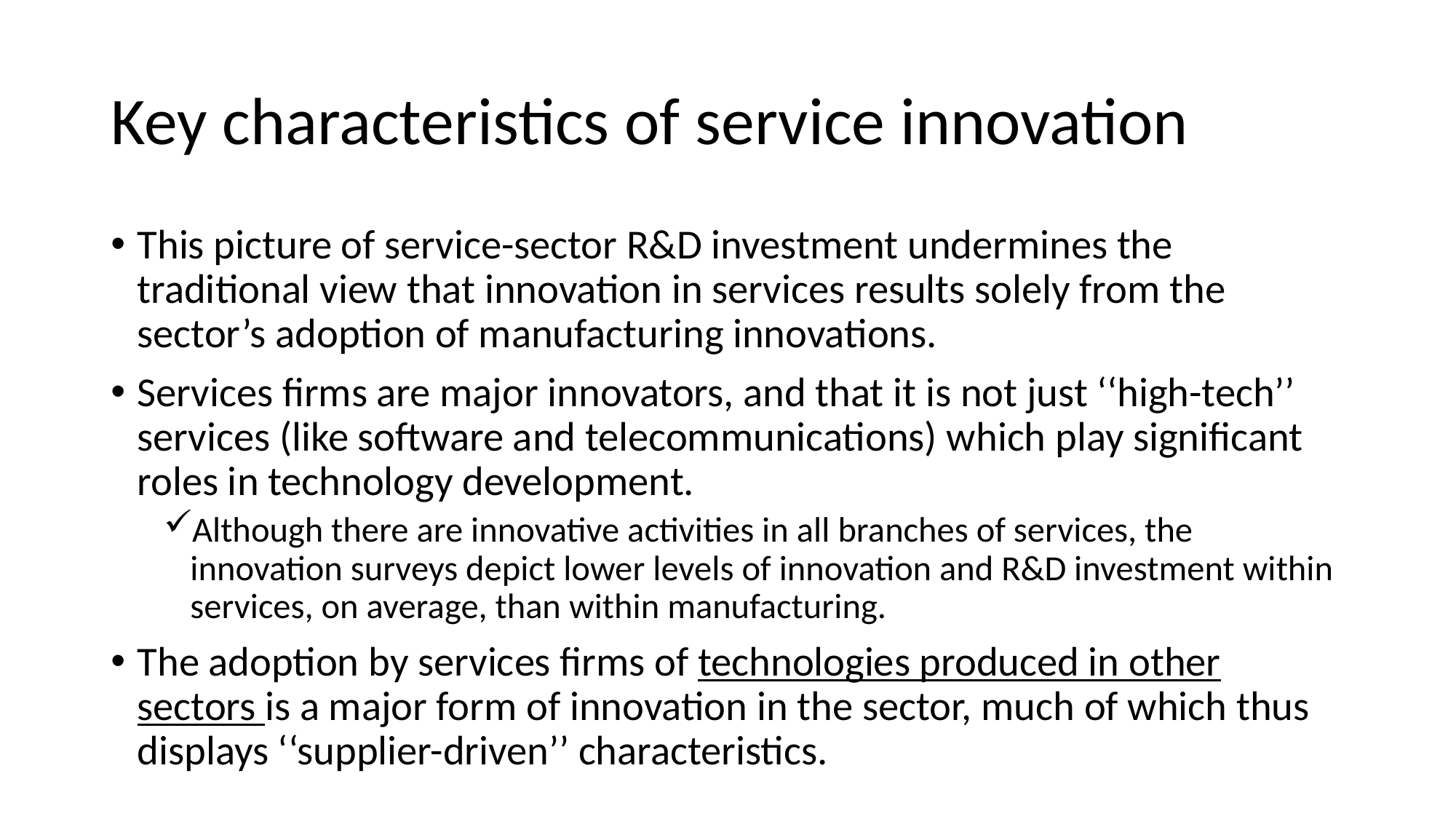

# Key characteristics of service innovation
This picture of service-sector R&D investment undermines the traditional view that innovation in services results solely from the sector’s adoption of manufacturing innovations.
Services firms are major innovators, and that it is not just ‘‘high-tech’’ services (like software and telecommunications) which play significant roles in technology development.
Although there are innovative activities in all branches of services, the innovation surveys depict lower levels of innovation and R&D investment within services, on average, than within manufacturing.
The adoption by services firms of technologies produced in other sectors is a major form of innovation in the sector, much of which thus displays ‘‘supplier-driven’’ characteristics.